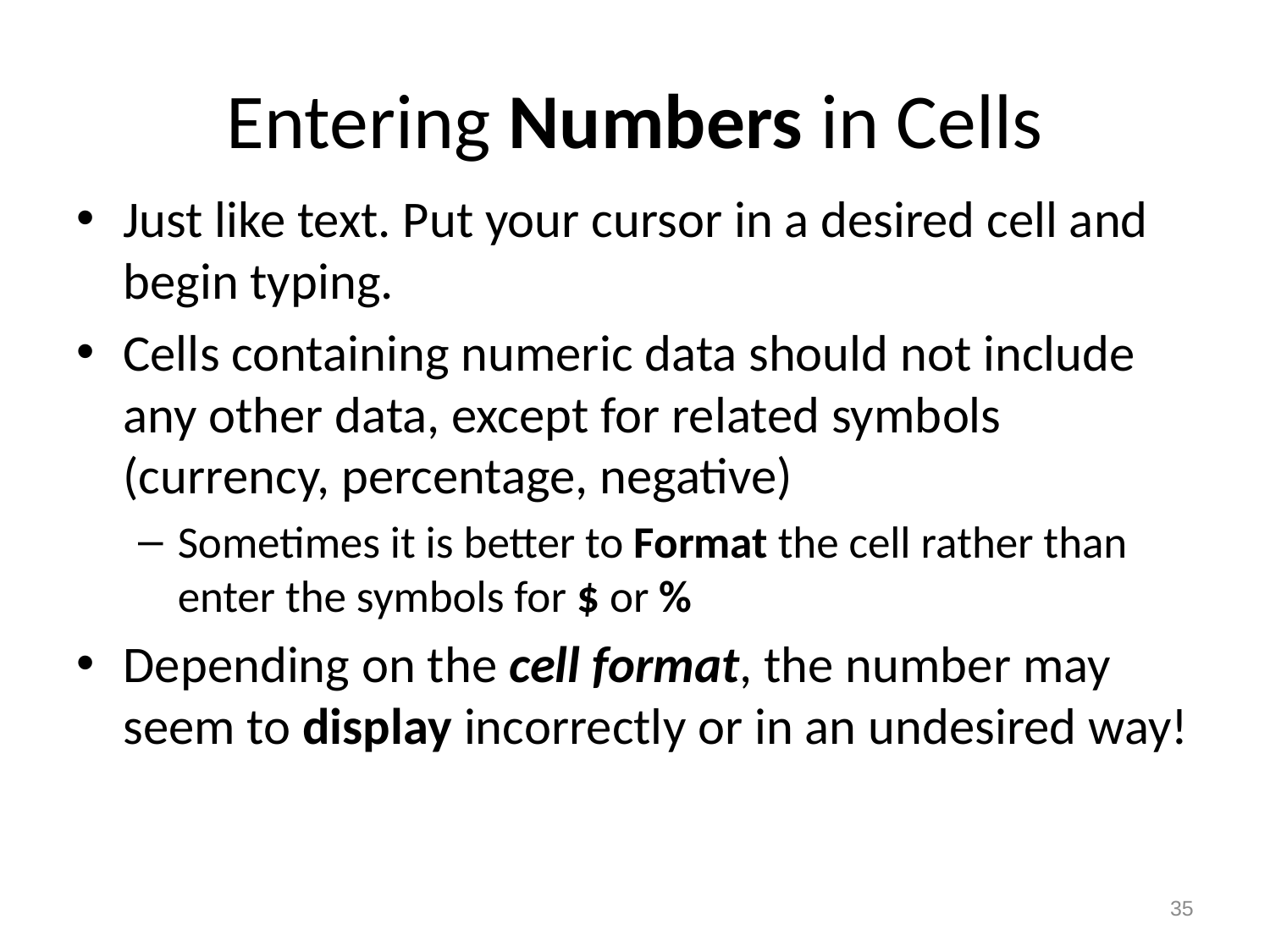

# Entering Numbers in Cells
Just like text. Put your cursor in a desired cell and begin typing.
Cells containing numeric data should not include any other data, except for related symbols (currency, percentage, negative)
Sometimes it is better to Format the cell rather than enter the symbols for $ or %
Depending on the cell format, the number may seem to display incorrectly or in an undesired way!
35